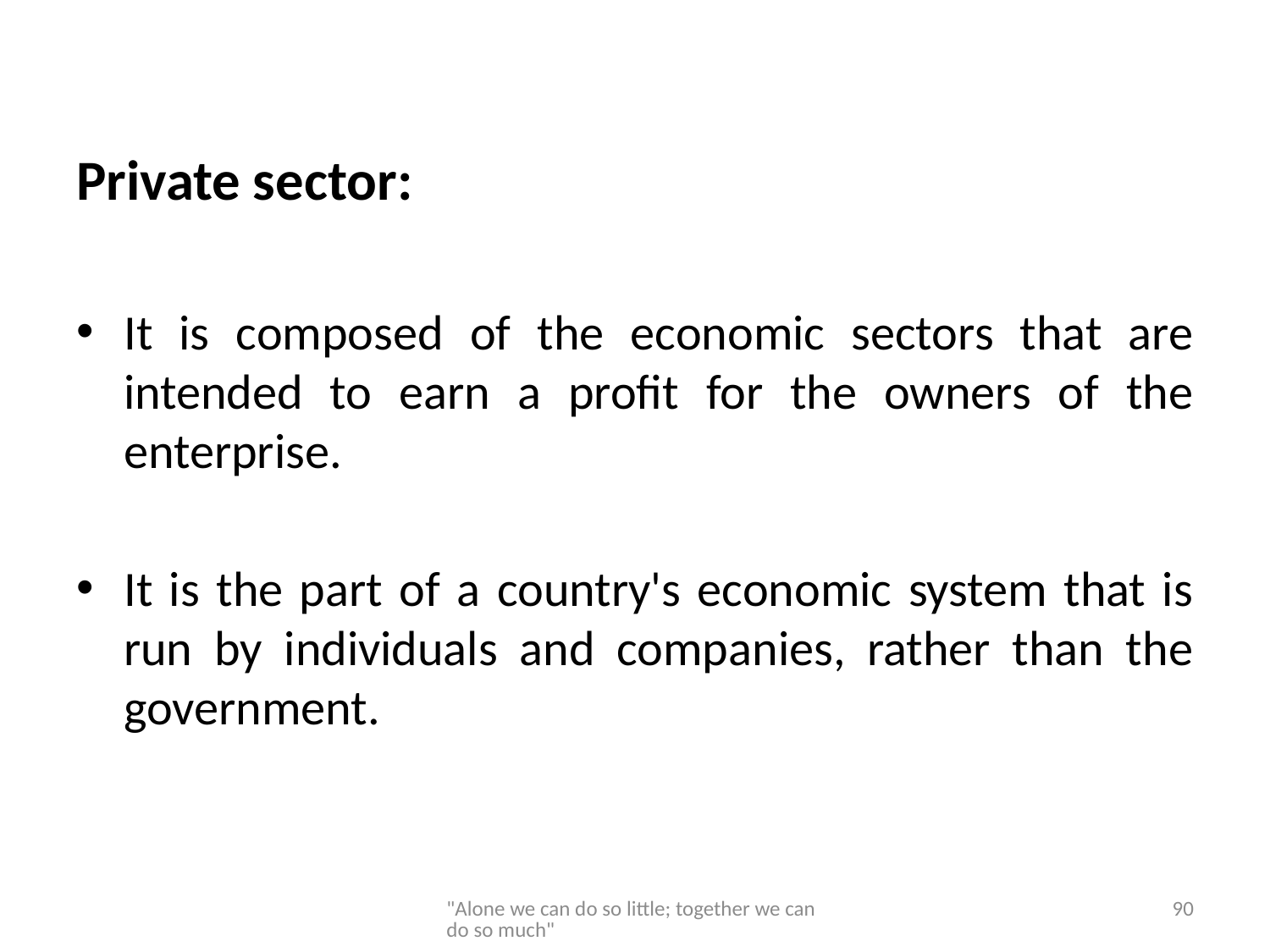

Private sector:

It is composed of the economic sectors that are intended to earn a profit for the owners of the enterprise.

It is the part of a country's economic system that is run by individuals and companies, rather than the government.

"Alone we can do so little; together we can do so much"
90